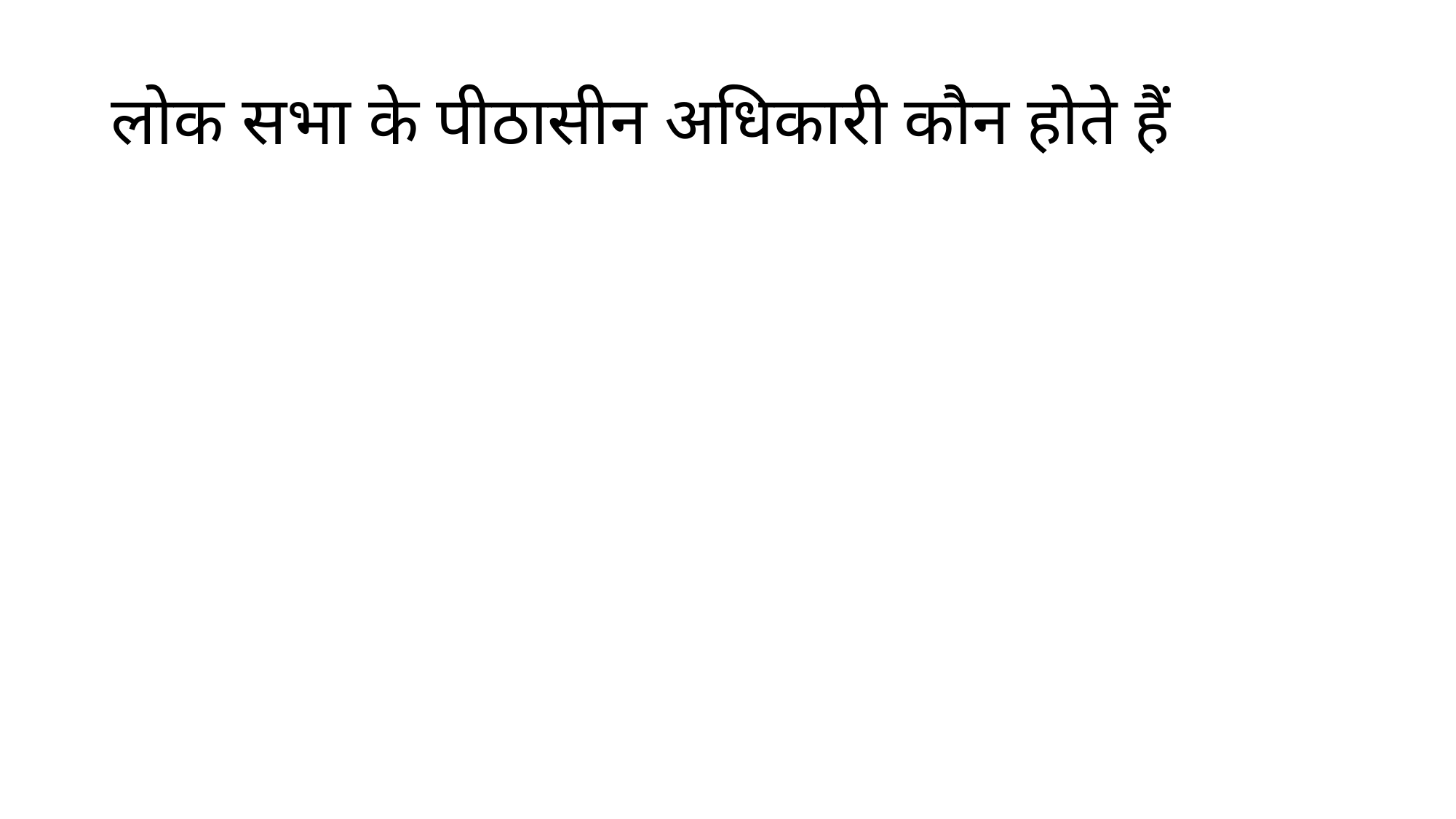

# लोक सभा के पीठासीन अधिकारी कौन होते हैं